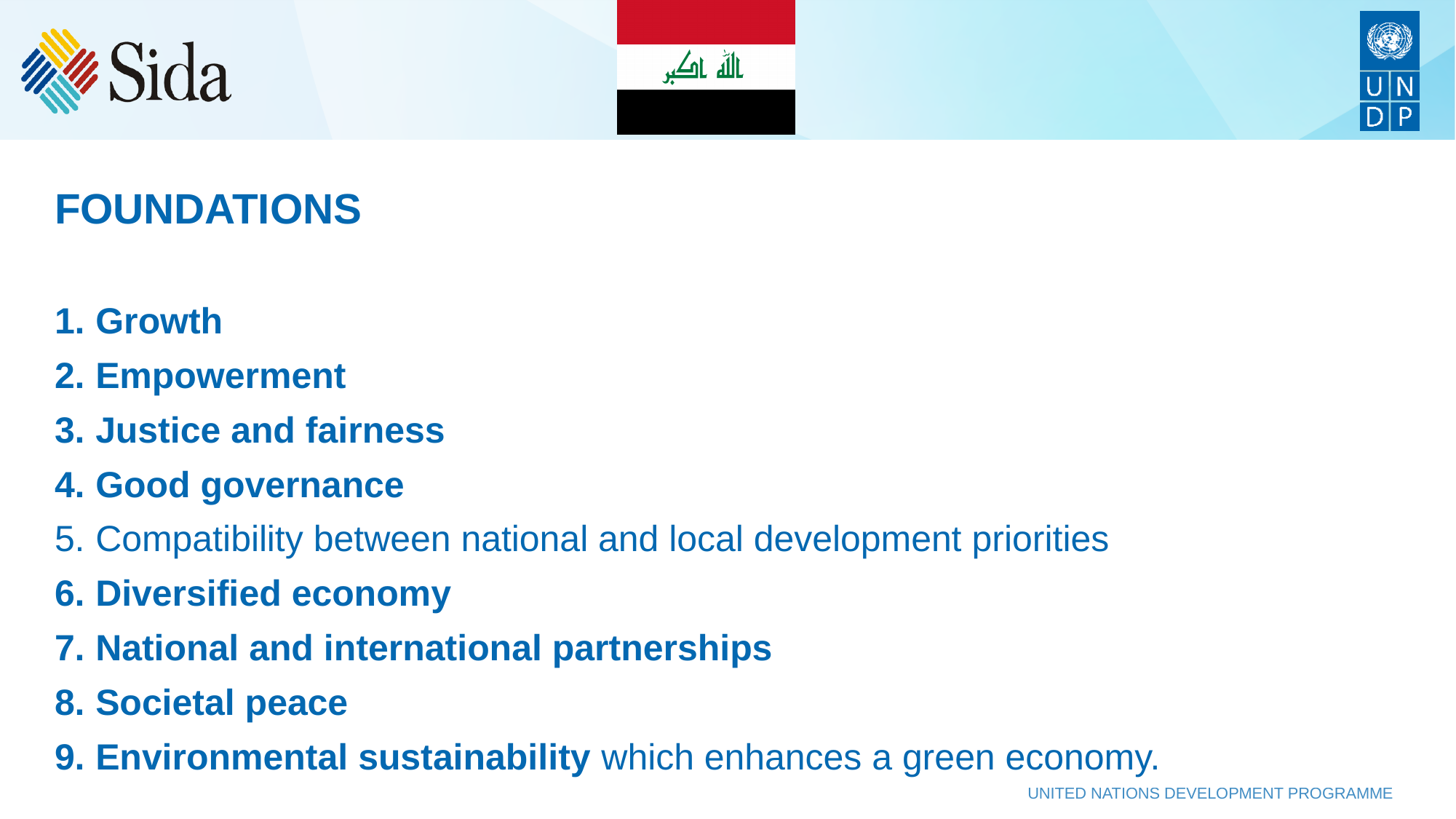

FOUNDATIONS

Growth
Empowerment
Justice and fairness
Good governance
Compatibility between national and local development priorities
Diversified economy
National and international partnerships
Societal peace
Environmental sustainability which enhances a green economy.